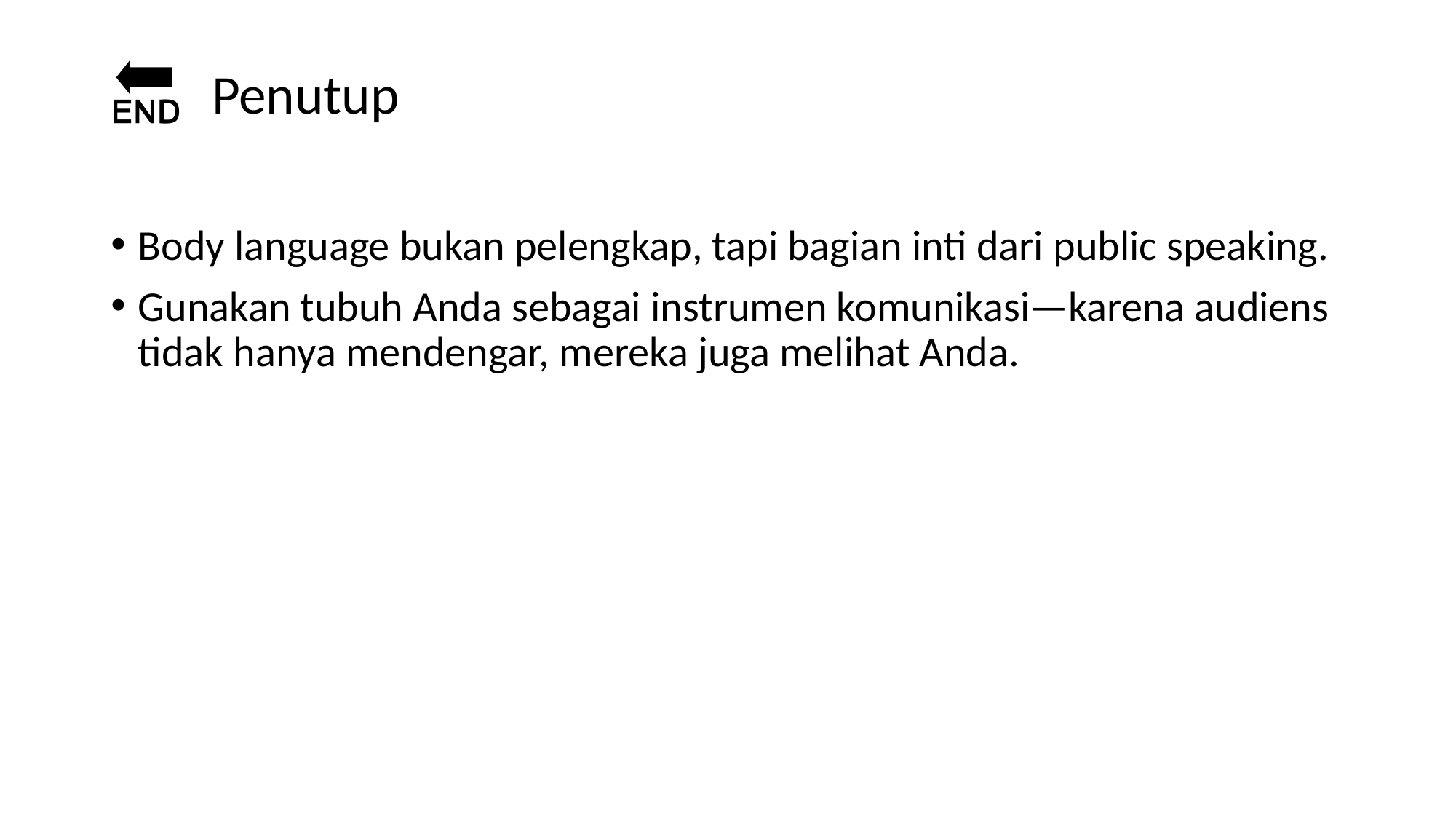

# 🔚  Penutup
Body language bukan pelengkap, tapi bagian inti dari public speaking.
Gunakan tubuh Anda sebagai instrumen komunikasi—karena audiens tidak hanya mendengar, mereka juga melihat Anda.